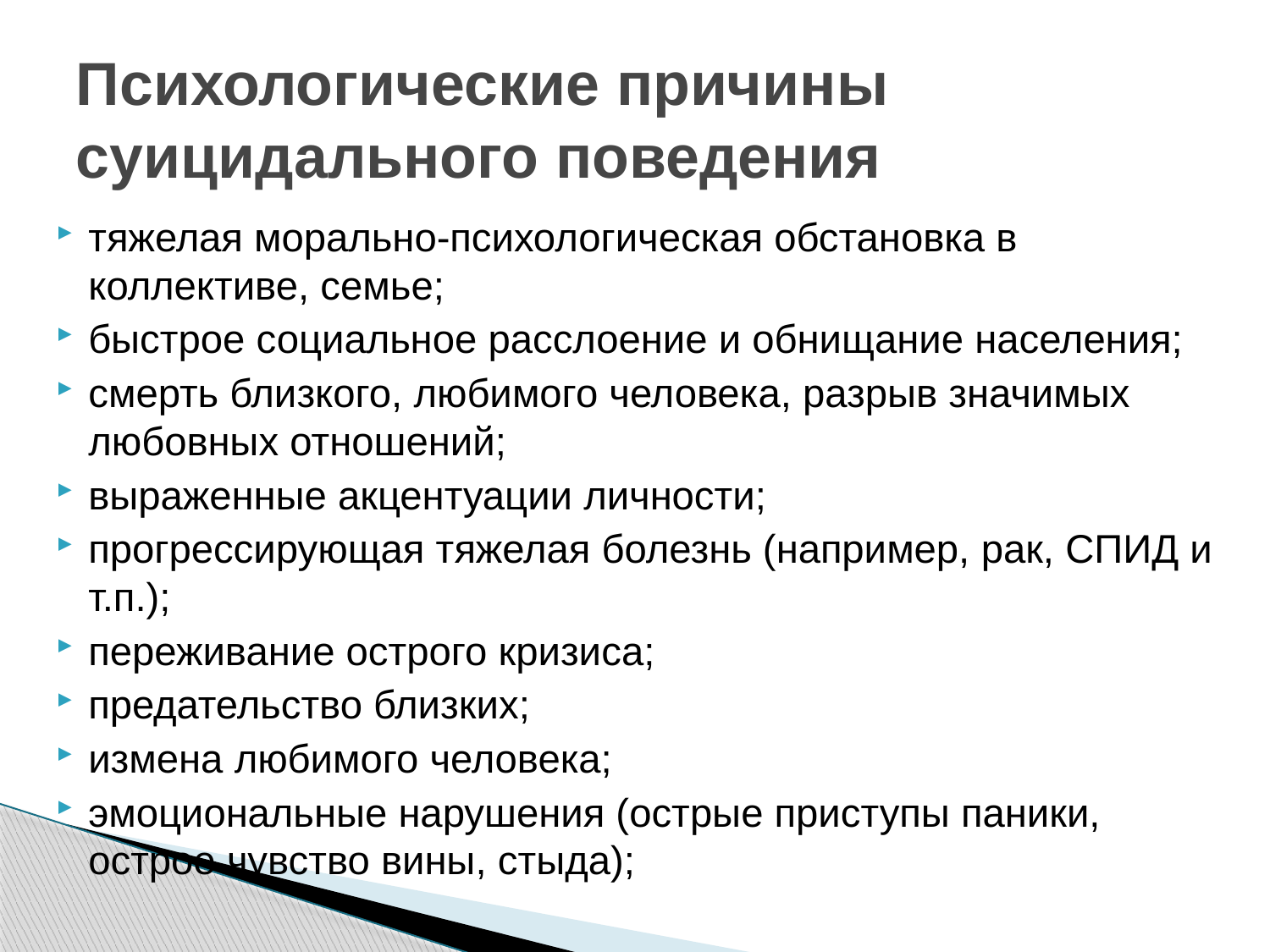

# Психологические причины суицидального поведения
тяжелая морально-психологическая обстановка в коллективе, семье;
быстрое социальное расслоение и обнищание населения;
смерть близкого, любимого человека, разрыв значимых любовных отношений;
выраженные акцентуации личности;
прогрессирующая тяжелая болезнь (например, рак, СПИД и т.п.);
переживание острого кризиса;
предательство близких;
измена любимого человека;
эмоциональные нарушения (острые приступы паники, острое чувство вины, стыда);